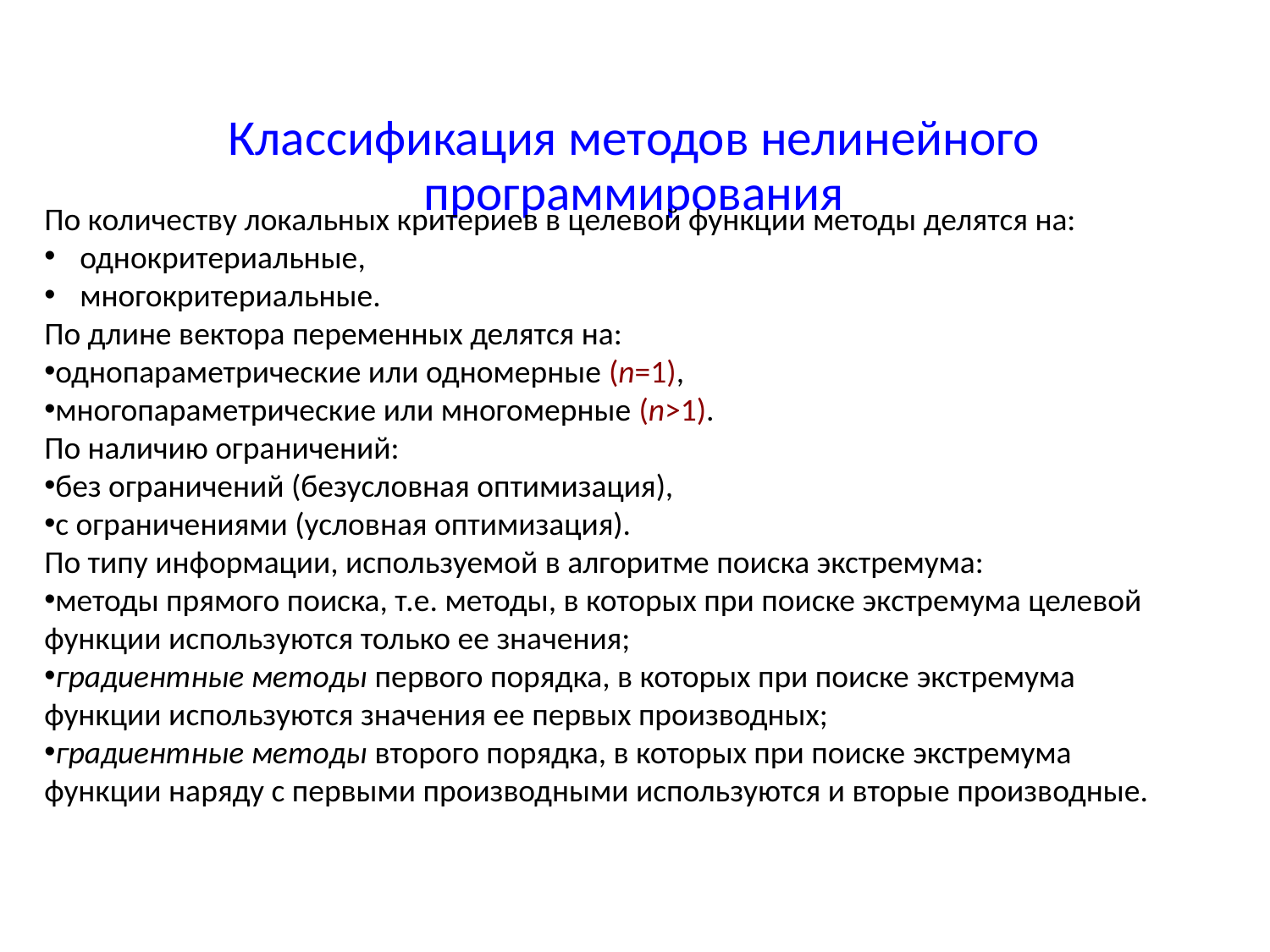

# Классификация методов нелинейного программирования
По количеству локальных критериев в целевой функции методы делятся на:
однокритериальные,
многокритериальные.
По длине вектора переменных делятся на:
однопараметрические или одномерные (n=1),
многопараметрические или многомерные (n>1).
По наличию ограничений:
без ограничений (безусловная оптимизация),
с ограничениями (условная оптимизация).
По типу информации, используемой в алгоритме поиска экстремума:
методы прямого поиска, т.е. методы, в которых при поиске экстремума целевой функции используются только ее значения;
градиентные методы первого порядка, в которых при поиске экстремума функции используются значения ее первых производных;
градиентные методы второго порядка, в которых при поиске экстремума функции наряду с первыми производными используются и вторые производные.